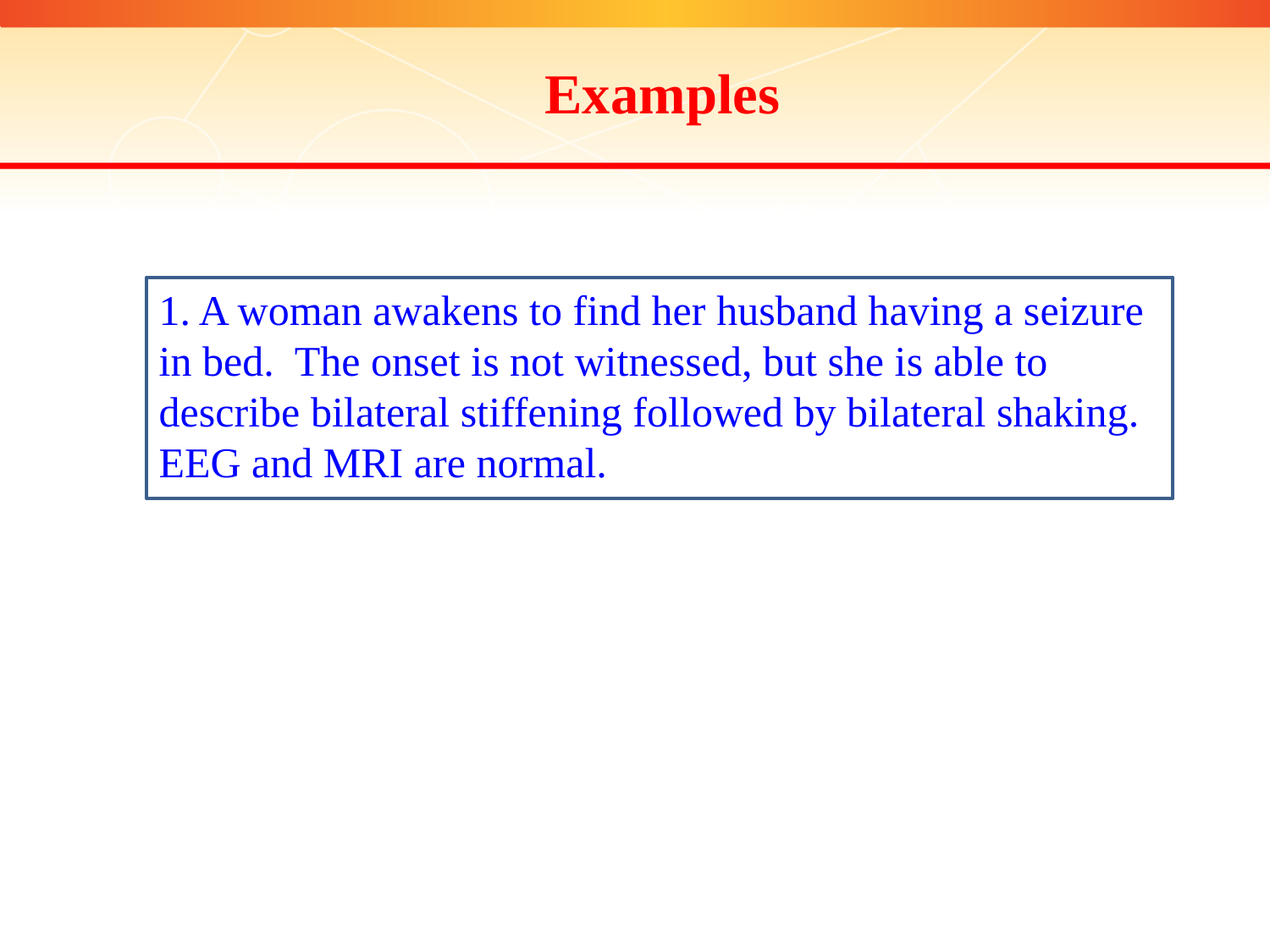

Examples

1. A woman awakens to find her husband having a seizure in bed.  The onset is not witnessed, but she is able to describe bilateral stiffening followed by bilateral shaking.  EEG and MRI are normal.